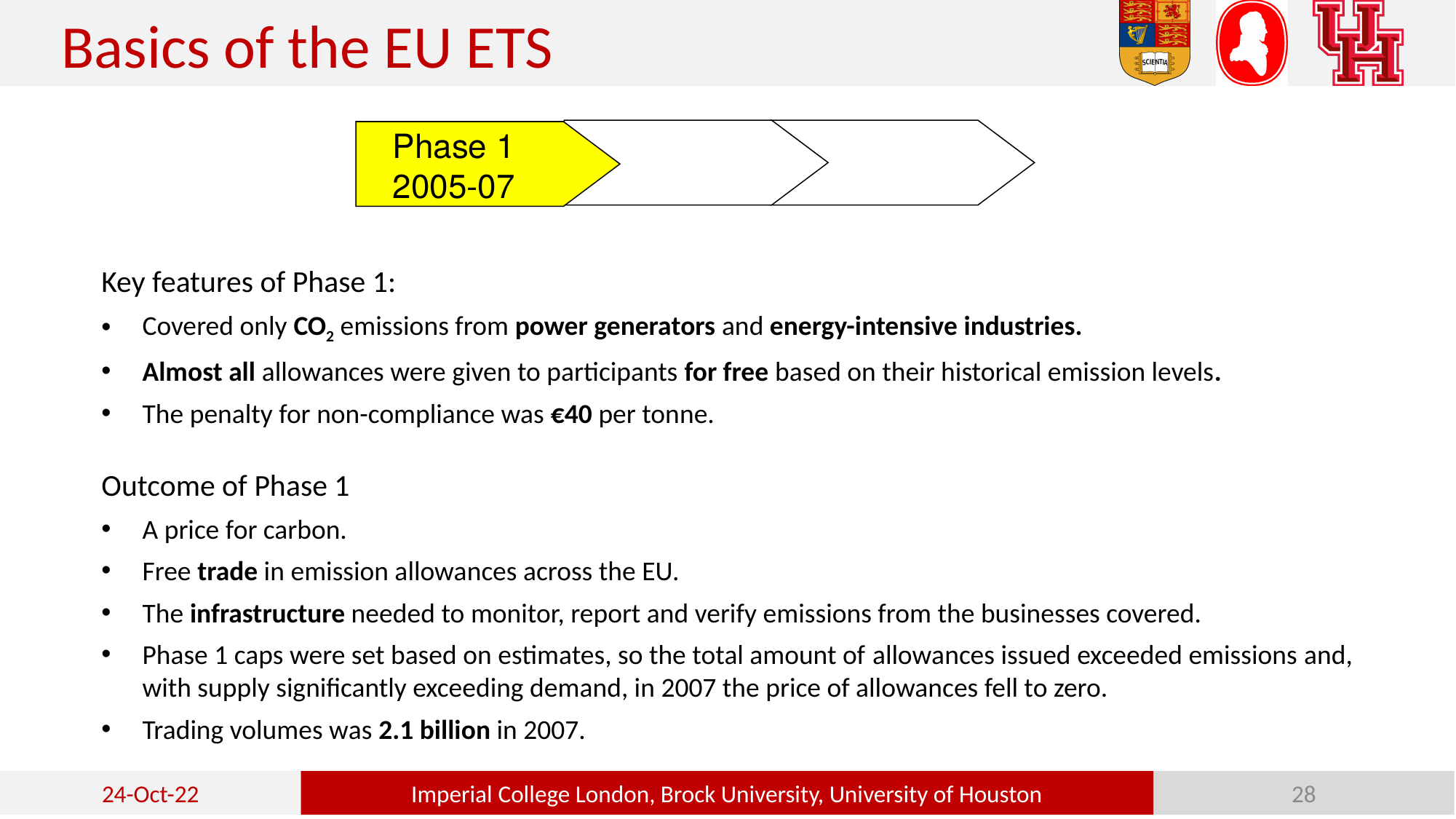

Basics of the EU ETS​
Phase 1
2005-07

Key features of Phase 1:
Covered only CO2 emissions from power generators and energy-intensive industries.
Almost all allowances were given to participants for free based on their historical emission levels.
The penalty for non-compliance was €40 per tonne.

Outcome of Phase 1
A price for carbon.
Free trade in emission allowances across the EU.
The infrastructure needed to monitor, report and verify emissions from the businesses covered.
Phase 1 caps were set based on estimates, so the total amount of allowances issued exceeded emissions and, with supply significantly exceeding demand, in 2007 the price of allowances fell to zero.
Trading volumes was 2.1 billion in 2007.
24-Oct-22
Imperial College London, Brock University, University of Houston
28